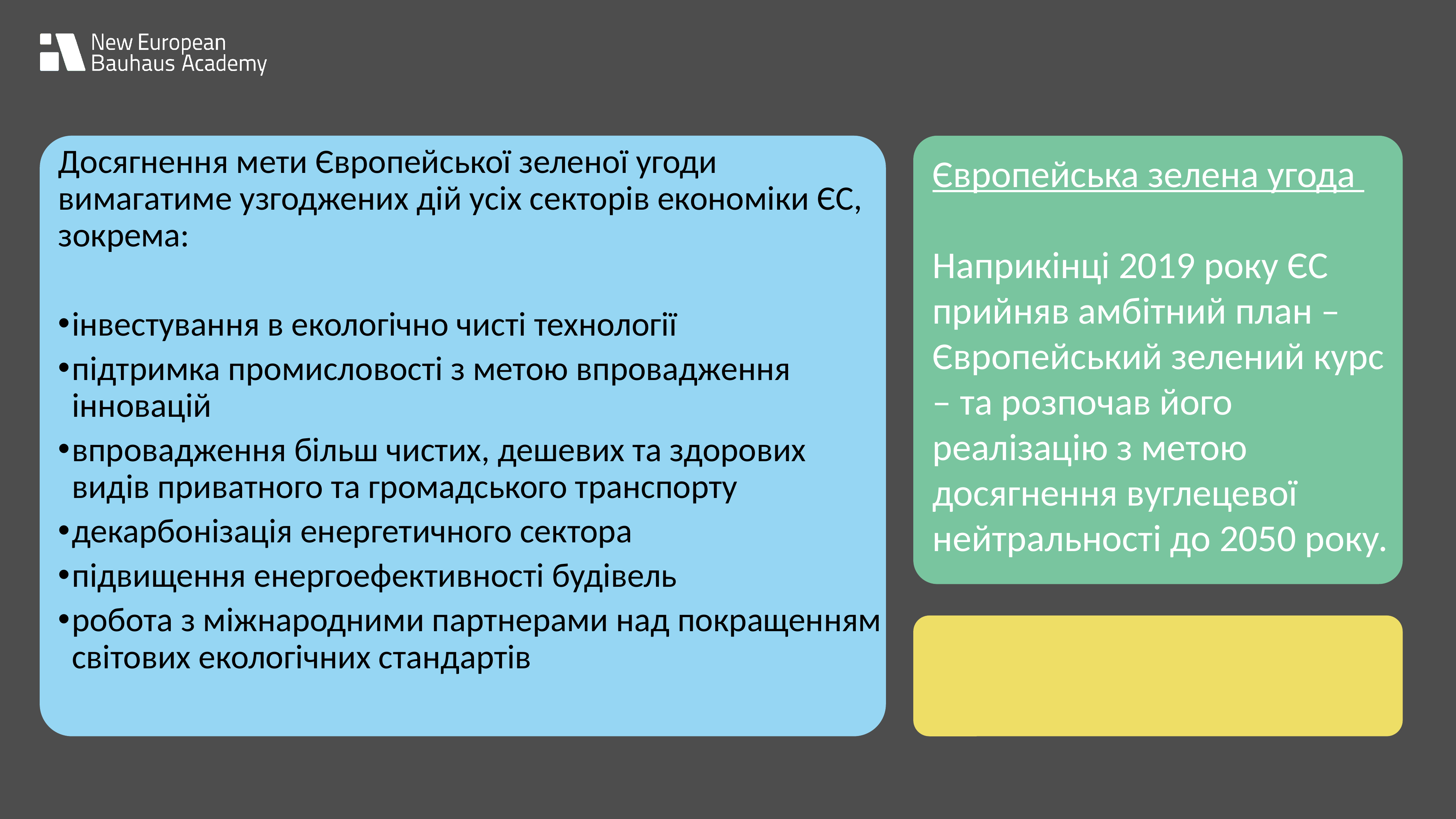

Досягнення мети Європейської зеленої угоди вимагатиме узгоджених дій усіх секторів економіки ЄС, зокрема:

інвестування в екологічно чисті технології
підтримка промисловості з метою впровадження інновацій
впровадження більш чистих, дешевих та здорових видів приватного та громадського транспорту
декарбонізація енергетичного сектора
підвищення енергоефективності будівель
робота з міжнародними партнерами над покращенням світових екологічних стандартів

Європейська зелена угода

Наприкінці 2019 року ЄС прийняв амбітний план – Європейський зелений курс – та розпочав його реалізацію з метою досягнення вуглецевої нейтральності до 2050 року.